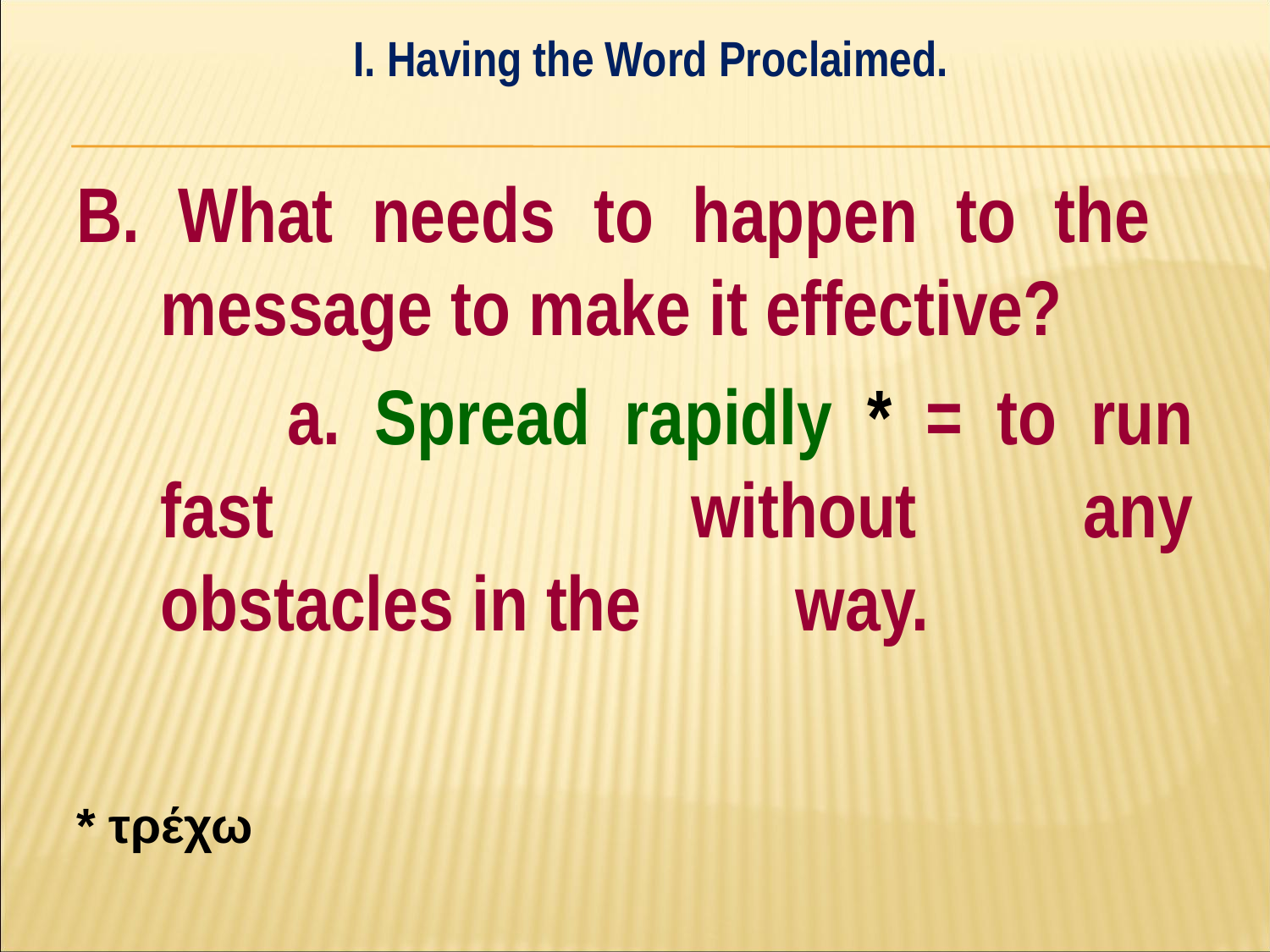

I. Having the Word Proclaimed.
#
B. What needs to happen to the 	message to make it effective?
		a. Spread rapidly * = to run fast 		without any obstacles in the 		way.

* τρέχω